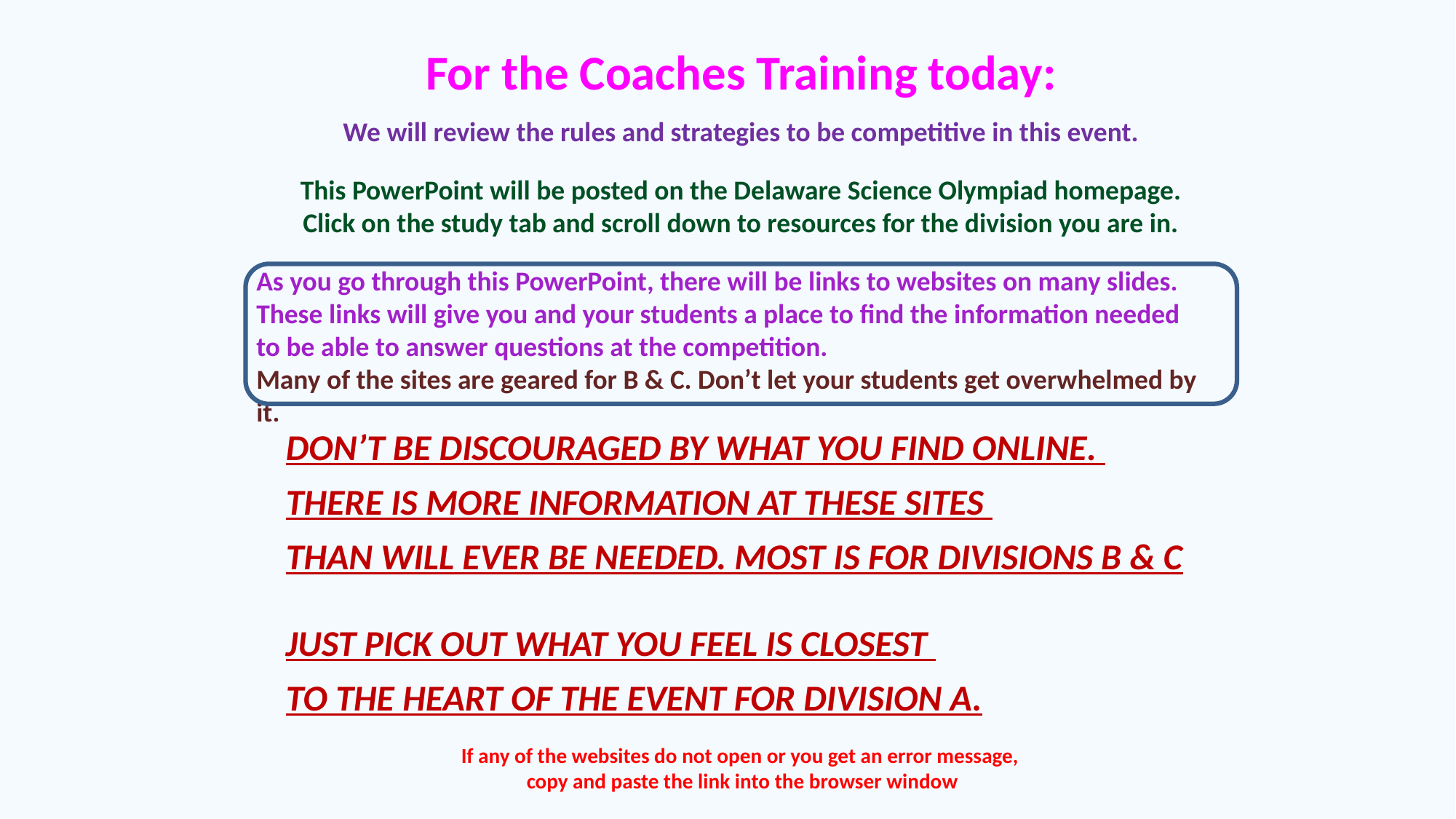

For the Coaches Training today:

We will review the rules and strategies to be competitive in this event.

This PowerPoint will be posted on the Delaware Science Olympiad homepage.
Click on the study tab and scroll down to resources for the division you are in.

As you go through this PowerPoint, there will be links to websites on many slides.
These links will give you and your students a place to find the information needed
to be able to answer questions at the competition.
Many of the sites are geared for B & C. Don’t let your students get overwhelmed by it.

DON’T BE DISCOURAGED BY WHAT YOU FIND ONLINE.
THERE IS MORE INFORMATION AT THESE SITES
THAN WILL EVER BE NEEDED. MOST IS FOR DIVISIONS B & C

JUST PICK OUT WHAT YOU FEEL IS CLOSEST
TO THE HEART OF THE EVENT FOR DIVISION A.

If any of the websites do not open or you get an error message,
copy and paste the link into the browser window